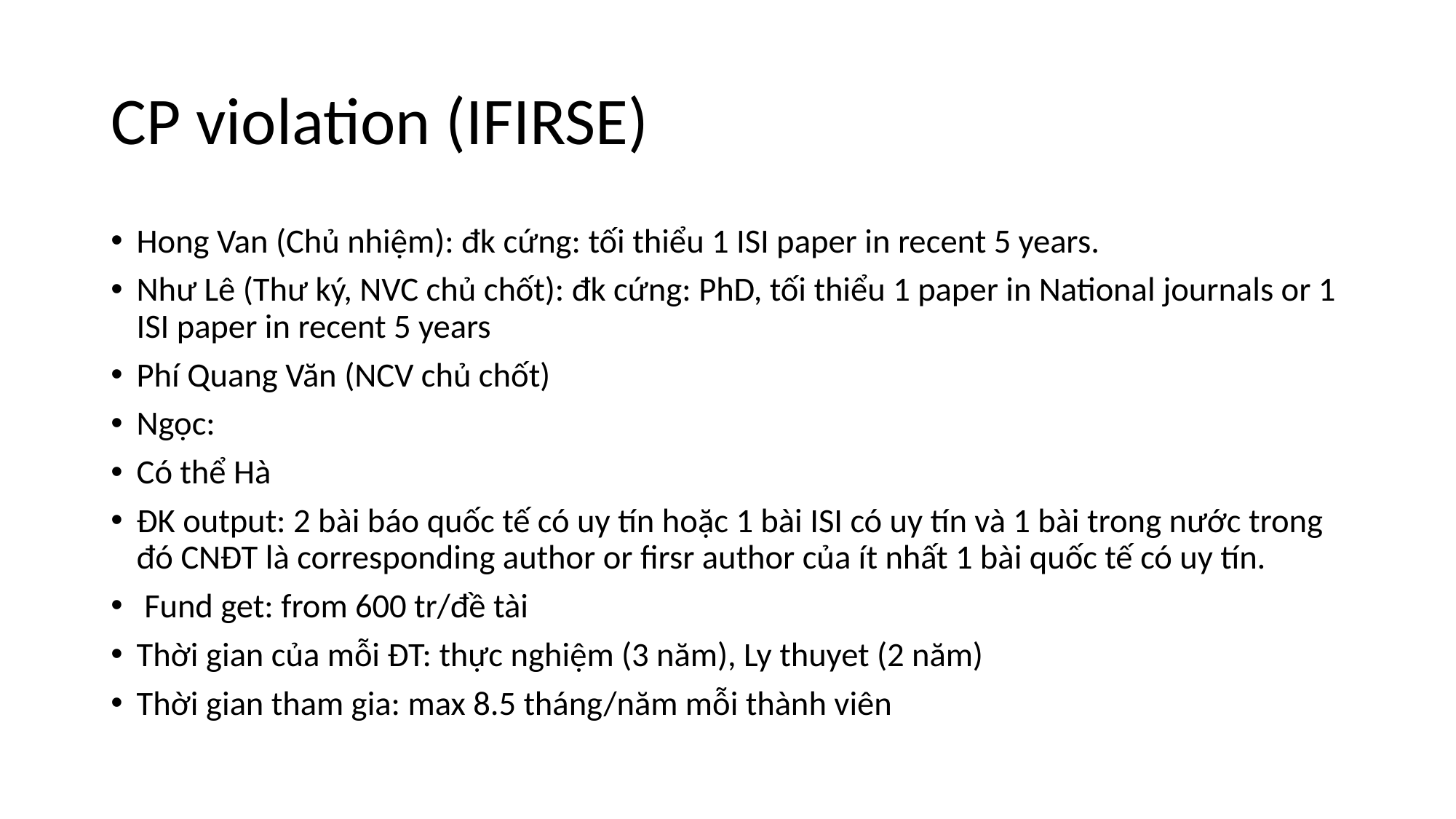

# CP violation (IFIRSE)
Hong Van (Chủ nhiệm): đk cứng: tối thiểu 1 ISI paper in recent 5 years.
Như Lê (Thư ký, NVC chủ chốt): đk cứng: PhD, tối thiểu 1 paper in National journals or 1 ISI paper in recent 5 years
Phí Quang Văn (NCV chủ chốt)
Ngọc:
Có thể Hà
ĐK output: 2 bài báo quốc tế có uy tín hoặc 1 bài ISI có uy tín và 1 bài trong nước trong đó CNĐT là corresponding author or firsr author của ít nhất 1 bài quốc tế có uy tín.
 Fund get: from 600 tr/đề tài
Thời gian của mỗi ĐT: thực nghiệm (3 năm), Ly thuyet (2 năm)
Thời gian tham gia: max 8.5 tháng/năm mỗi thành viên